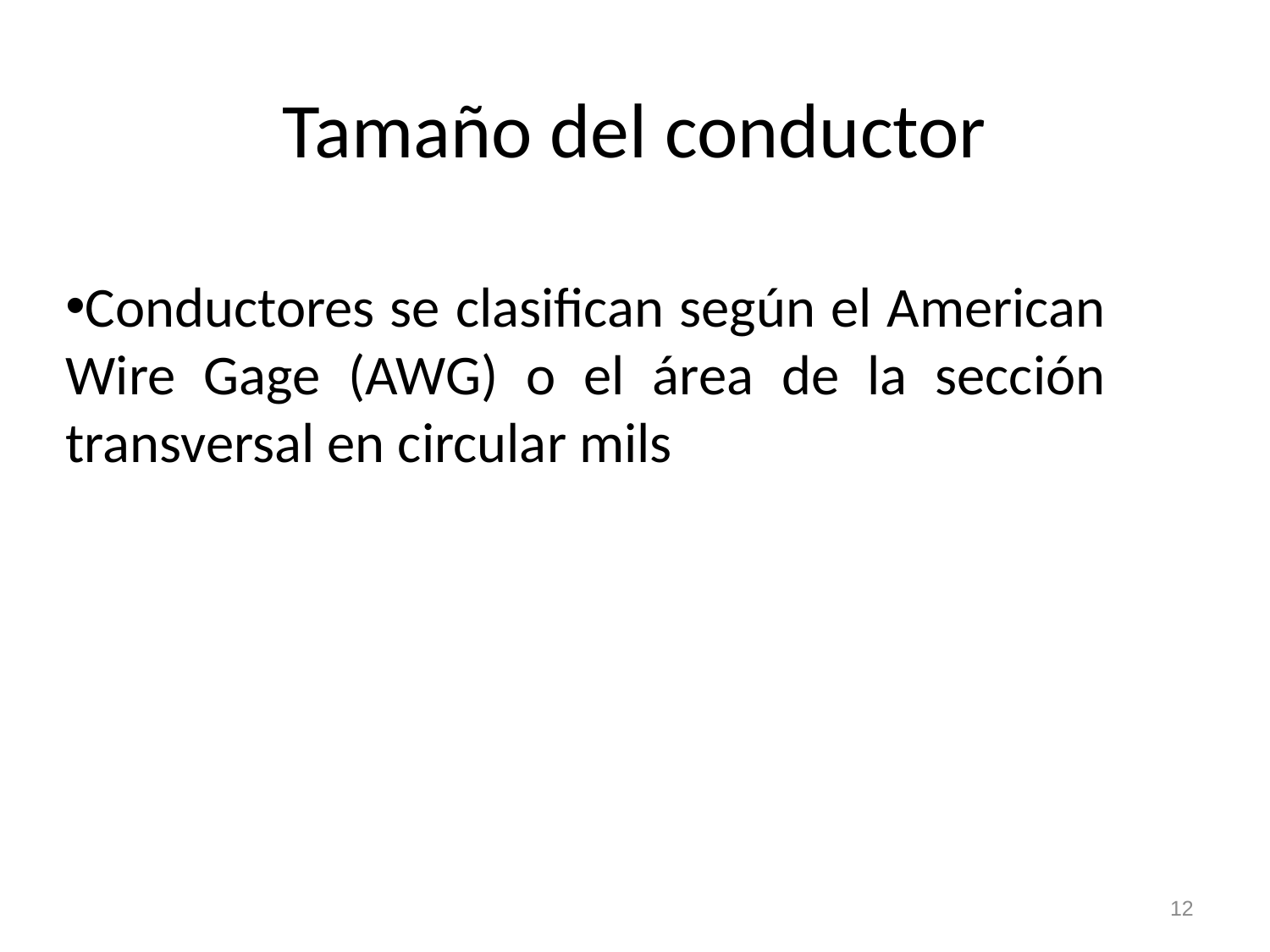

# Tamaño del conductor
Conductores se clasifican según el American Wire Gage (AWG) o el área de la sección transversal en circular mils
12